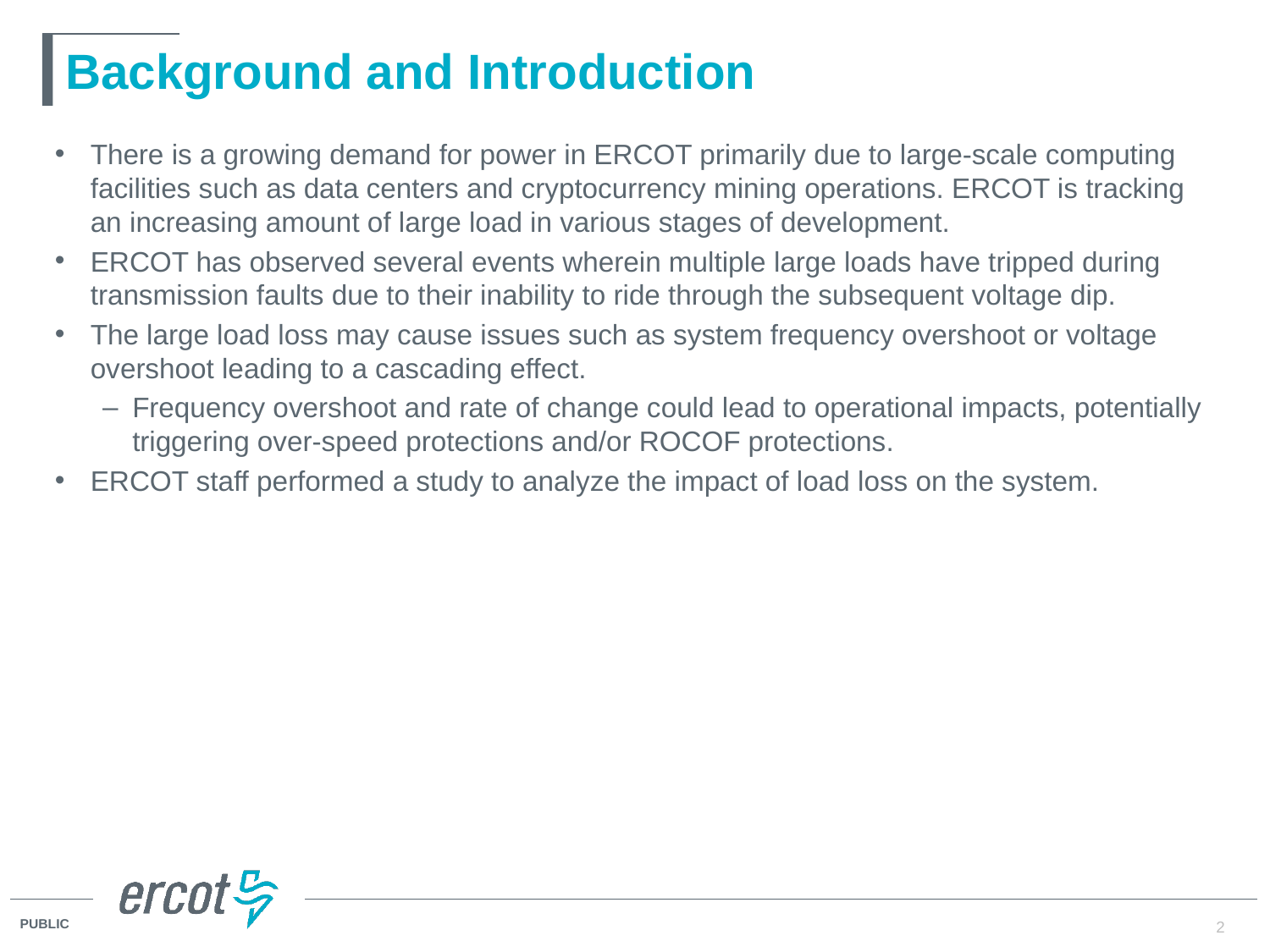

# Background and Introduction
There is a growing demand for power in ERCOT primarily due to large-scale computing facilities such as data centers and cryptocurrency mining operations. ERCOT is tracking an increasing amount of large load in various stages of development.
ERCOT has observed several events wherein multiple large loads have tripped during transmission faults due to their inability to ride through the subsequent voltage dip.
The large load loss may cause issues such as system frequency overshoot or voltage overshoot leading to a cascading effect.
Frequency overshoot and rate of change could lead to operational impacts, potentially triggering over-speed protections and/or ROCOF protections.
ERCOT staff performed a study to analyze the impact of load loss on the system.
2